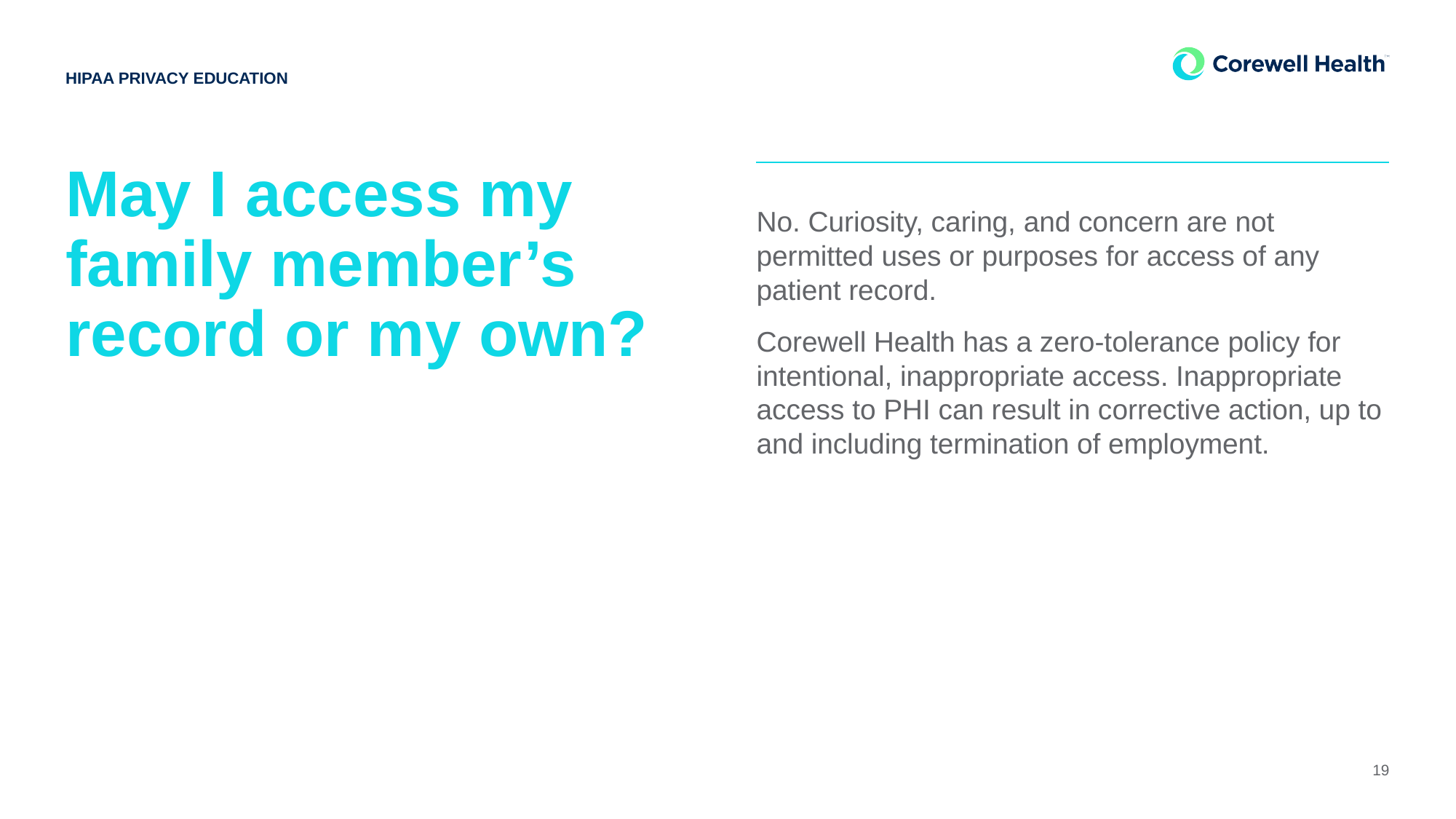

HIPAA PRIVACY EDUCATION
# May I access my family member’s record or my own?
No. Curiosity, caring, and concern are not permitted uses or purposes for access of any patient record.
Corewell Health has a zero-tolerance policy for intentional, inappropriate access. Inappropriate access to PHI can result in corrective action, up to and including termination of employment.
19